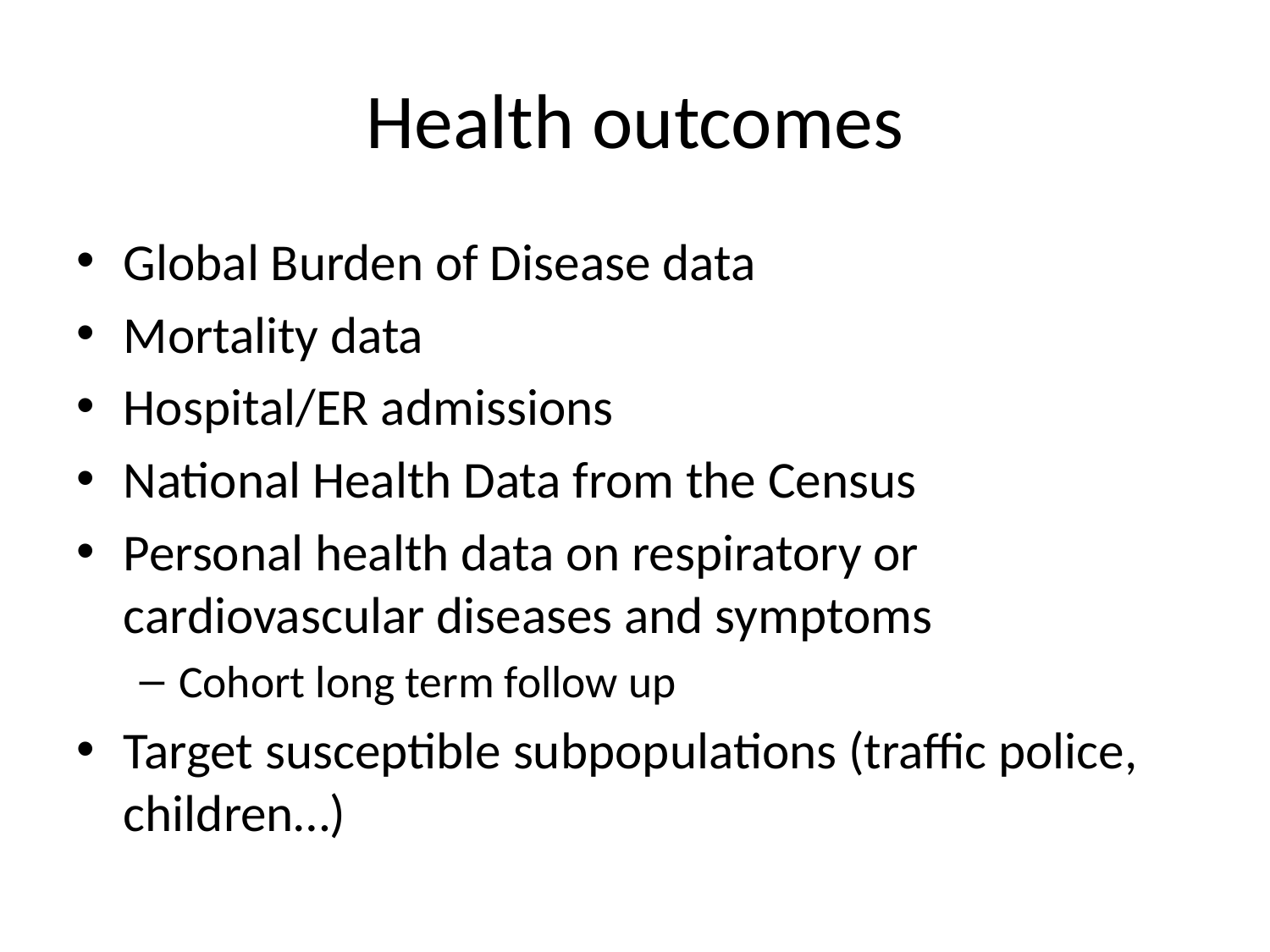

# Health outcomes
Global Burden of Disease data
Mortality data
Hospital/ER admissions
National Health Data from the Census
Personal health data on respiratory or cardiovascular diseases and symptoms
Cohort long term follow up
Target susceptible subpopulations (traffic police, children…)